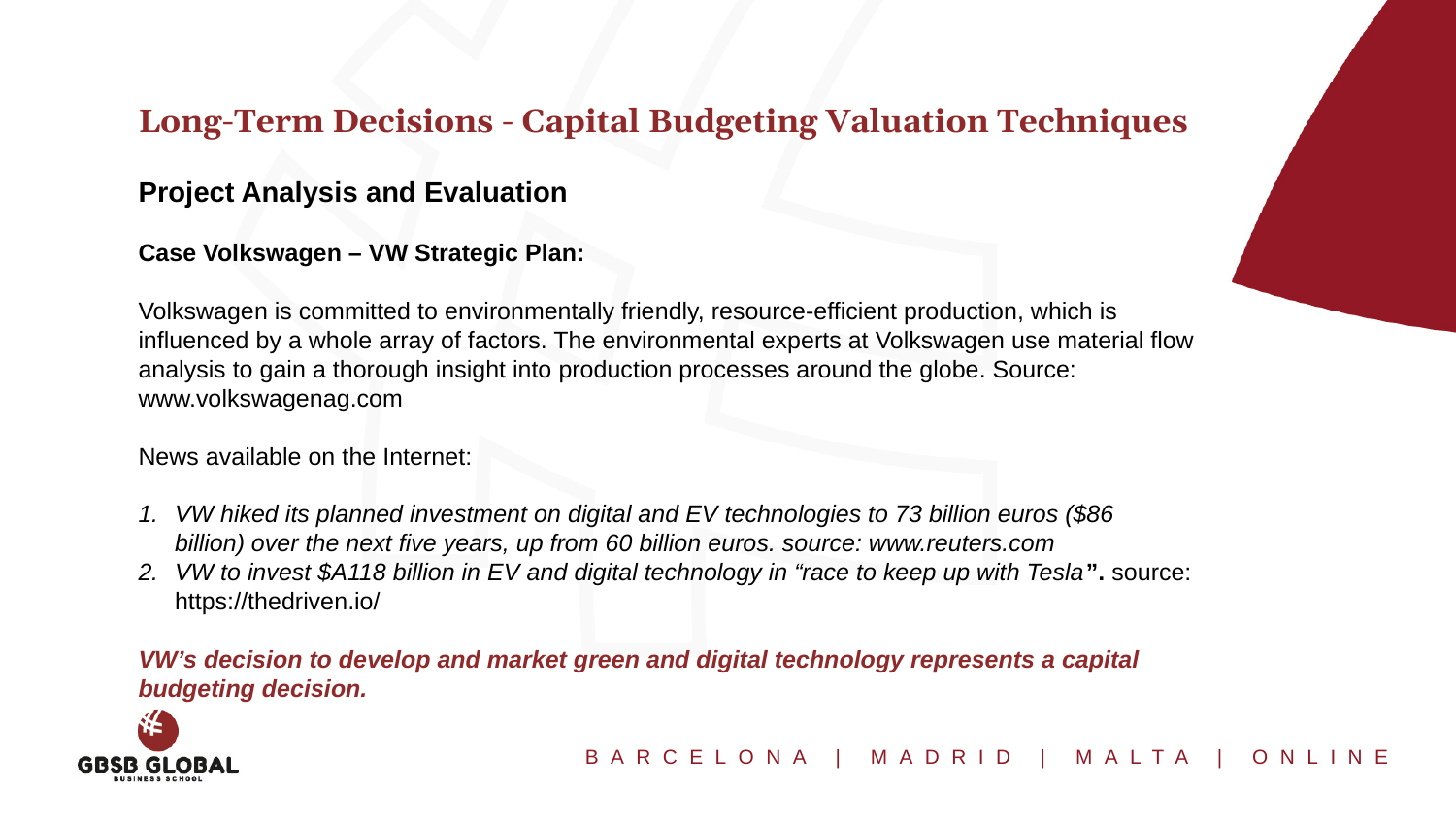

Long-Term Decisions - Capital Budgeting Valuation Techniques
Project Analysis and Evaluation
Case Volkswagen – VW Strategic Plan:

Volkswagen is committed to environmentally friendly, resource-efficient production, which is influenced by a whole array of factors. The environmental experts at Volkswagen use material flow analysis to gain a thorough insight into production processes around the globe. Source: www.volkswagenag.com

News available on the Internet:

VW hiked its planned investment on digital and EV technologies to 73 billion euros ($86 billion) over the next five years, up from 60 billion euros. source: www.reuters.com
VW to invest $A118 billion in EV and digital technology in “race to keep up with Tesla”. source: https://thedriven.io/
VW’s decision to develop and market green and digital technology represents a capital budgeting decision.